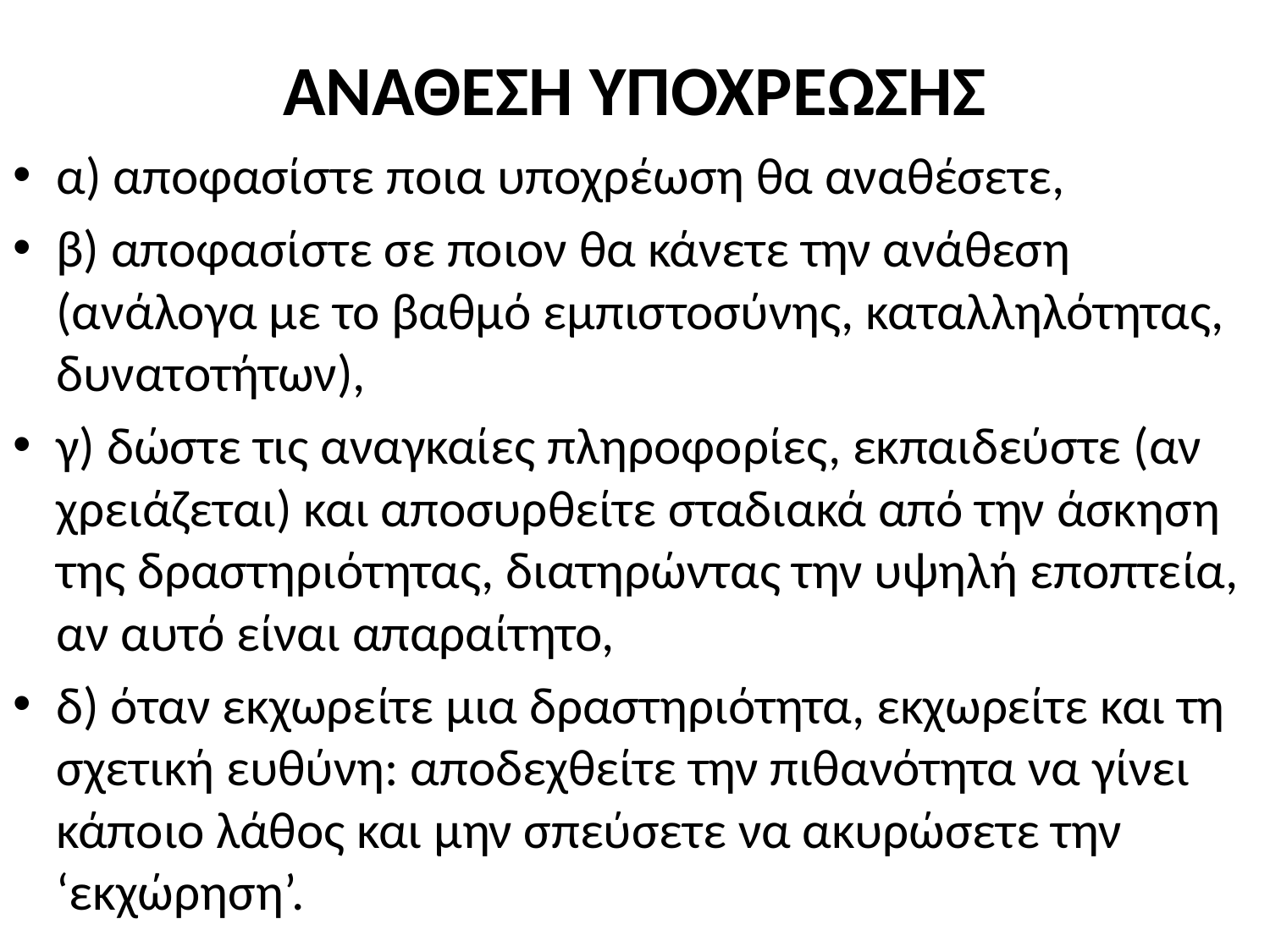

# ΑΝΑΘΕΣΗ ΥΠΟΧΡΕΩΣΗΣ
α) αποφασίστε ποια υποχρέωση θα αναθέσετε,
β) αποφασίστε σε ποιον θα κάνετε την ανάθεση (ανάλογα µε το βαθµό εµπιστοσύνης, καταλληλότητας, δυνατοτήτων),
γ) δώστε τις αναγκαίες πληροφορίες, εκπαιδεύστε (αν χρειάζεται) και αποσυρθείτε σταδιακά από την άσκηση της δραστηριότητας, διατηρώντας την υψηλή εποπτεία, αν αυτό είναι απαραίτητο,
δ) όταν εκχωρείτε µια δραστηριότητα, εκχωρείτε και τη σχετική ευθύνη: αποδεχθείτε την πιθανότητα να γίνει κάποιο λάθος και µην σπεύσετε να ακυρώσετε την ‘εκχώρηση’.